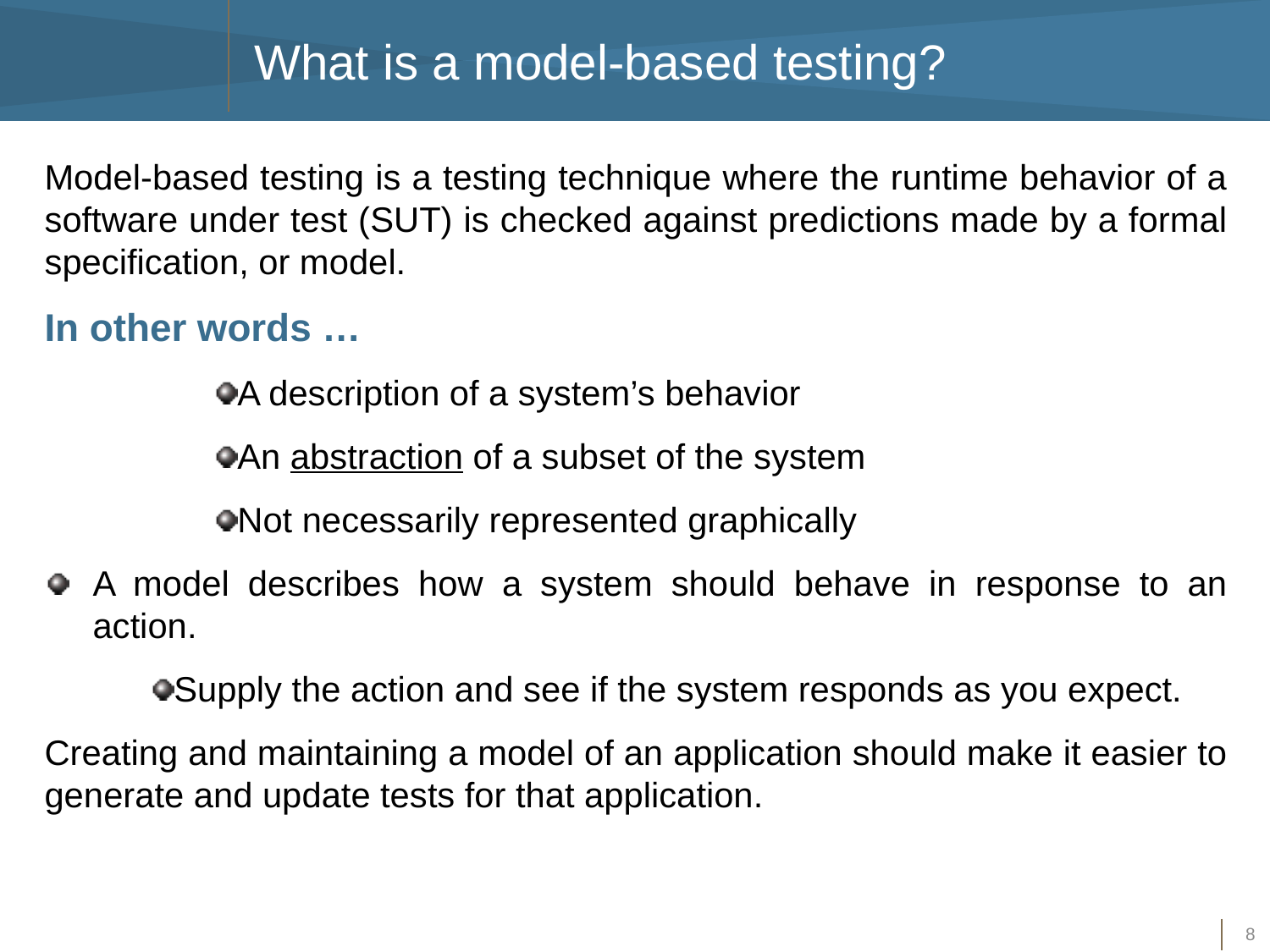

What is a model-based testing?

Model-based testing is a testing technique where the runtime behavior of a software under test (SUT) is checked against predictions made by a formal specification, or model.
In other words …
A description of a system’s behavior
An abstraction of a subset of the system
Not necessarily represented graphically
A model describes how a system should behave in response to an action.
Supply the action and see if the system responds as you expect.
Creating and maintaining a model of an application should make it easier to generate and update tests for that application.
8